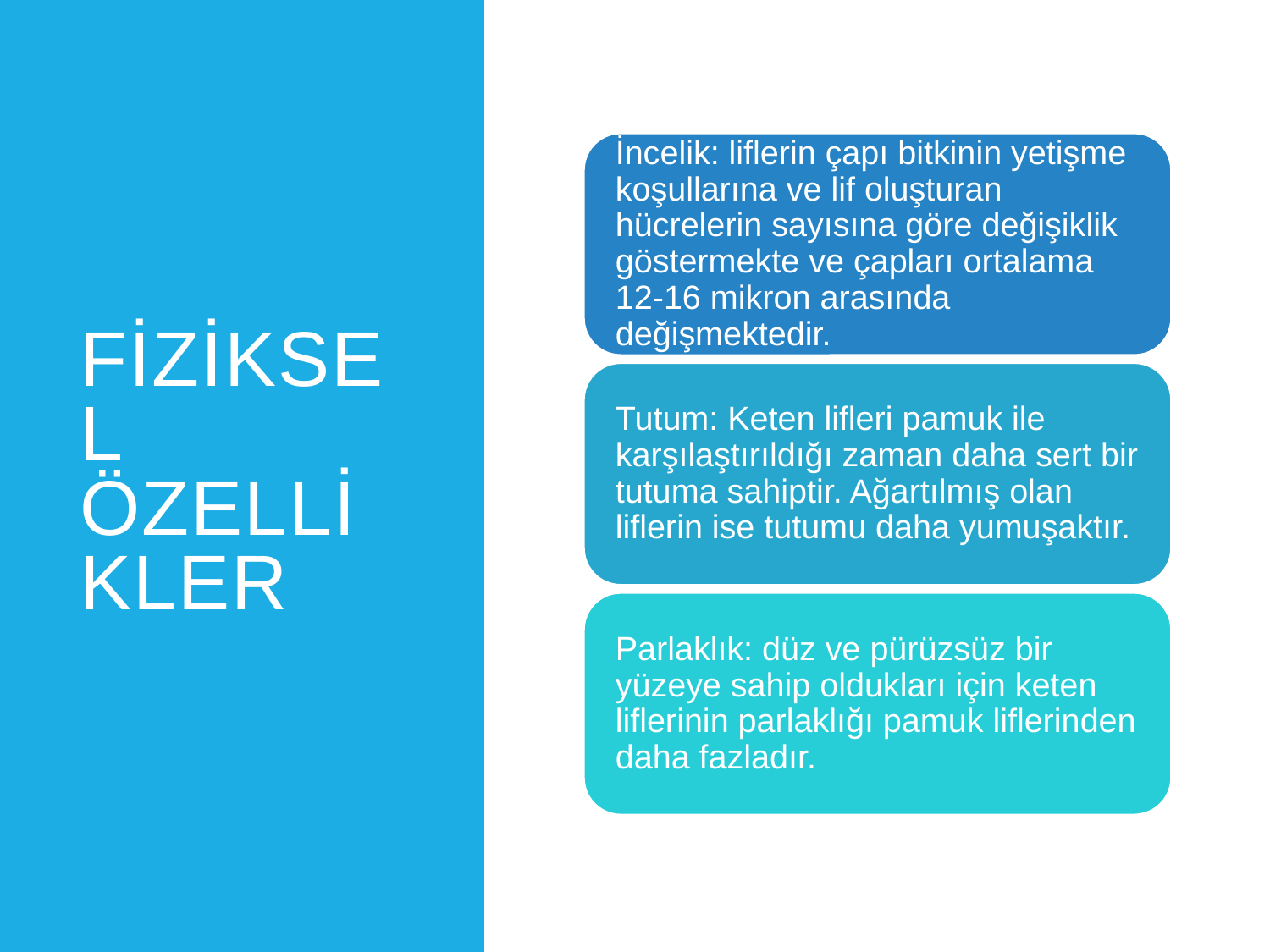

# Fiziksel özellikler
İncelik: liflerin çapı bitkinin yetişme koşullarına ve lif oluşturan hücrelerin sayısına göre değişiklik göstermekte ve çapları ortalama 12-16 mikron arasında değişmektedir.
Tutum: Keten lifleri pamuk ile karşılaştırıldığı zaman daha sert bir tutuma sahiptir. Ağartılmış olan liflerin ise tutumu daha yumuşaktır.
Parlaklık: düz ve pürüzsüz bir yüzeye sahip oldukları için keten liflerinin parlaklığı pamuk liflerinden daha fazladır.